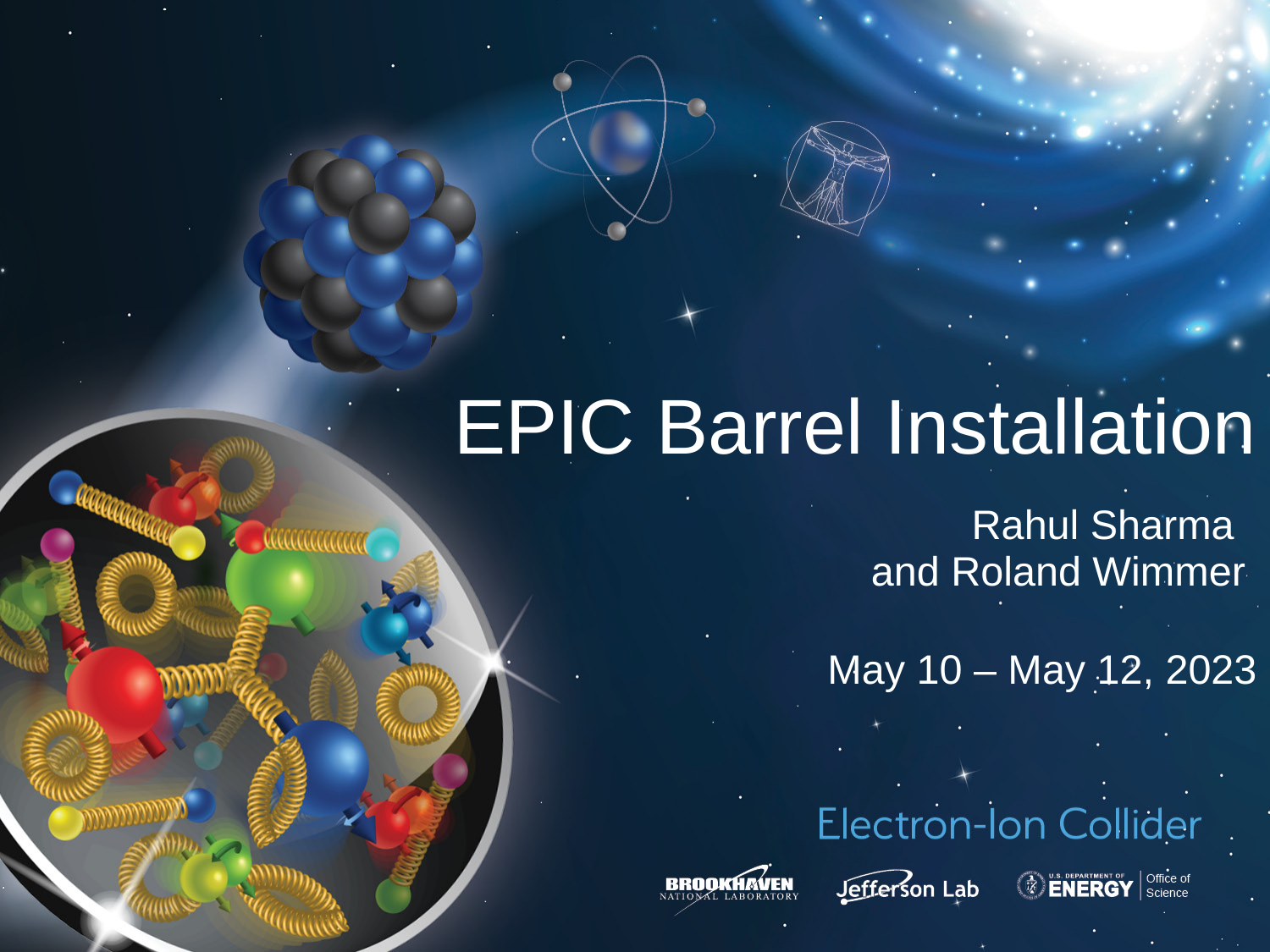

# EPIC Barrel Installation
Rahul Sharma
and Roland Wimmer

May 10 – May 12, 2023